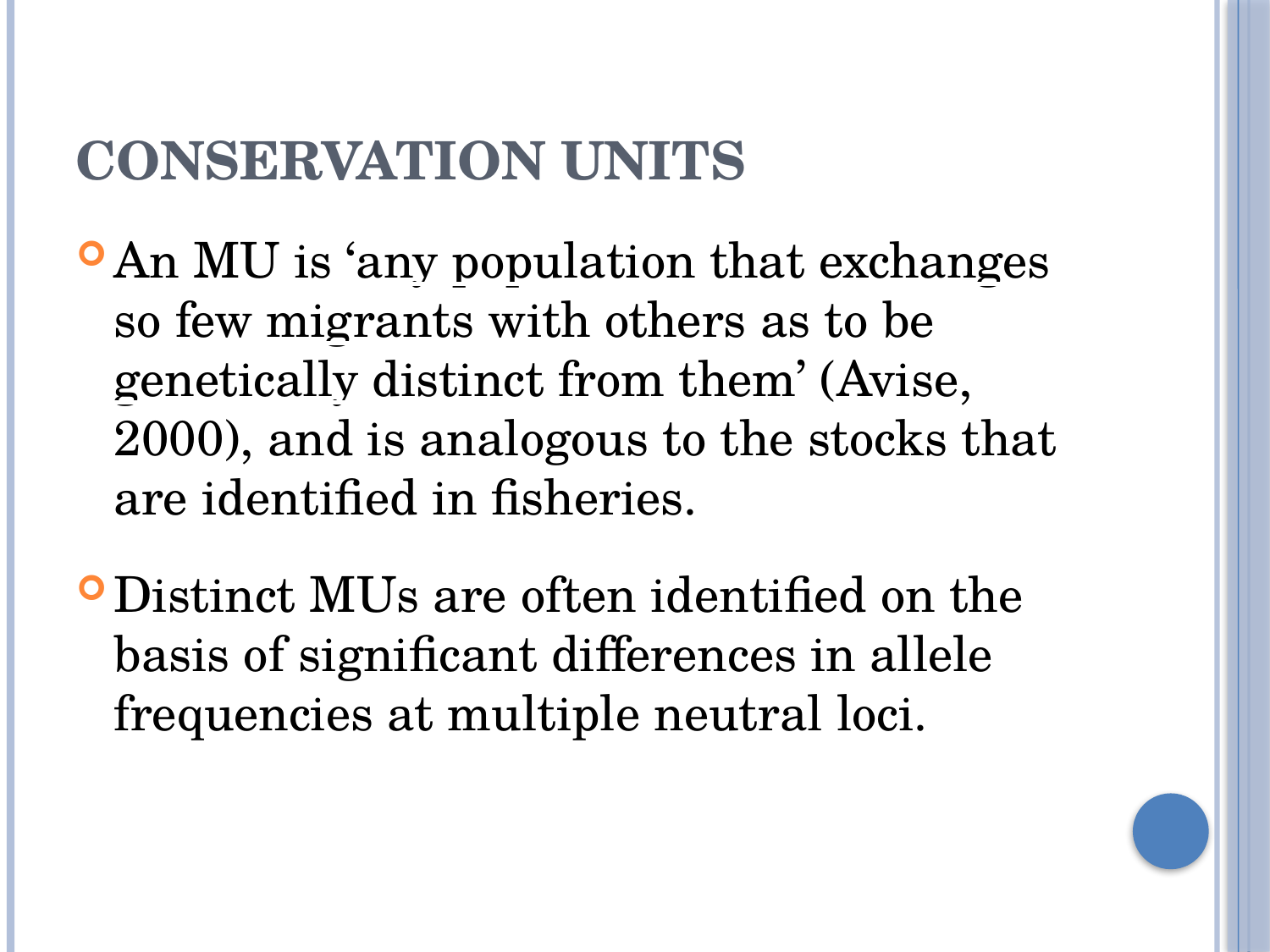

Conservation units
An MU is ‘any population that exchanges so few migrants with others as to be genetically distinct from them’ (Avise, 2000), and is analogous to the stocks that are identified in fisheries.

Distinct MUs are often identified on the basis of significant differences in allele frequencies at multiple neutral loci.